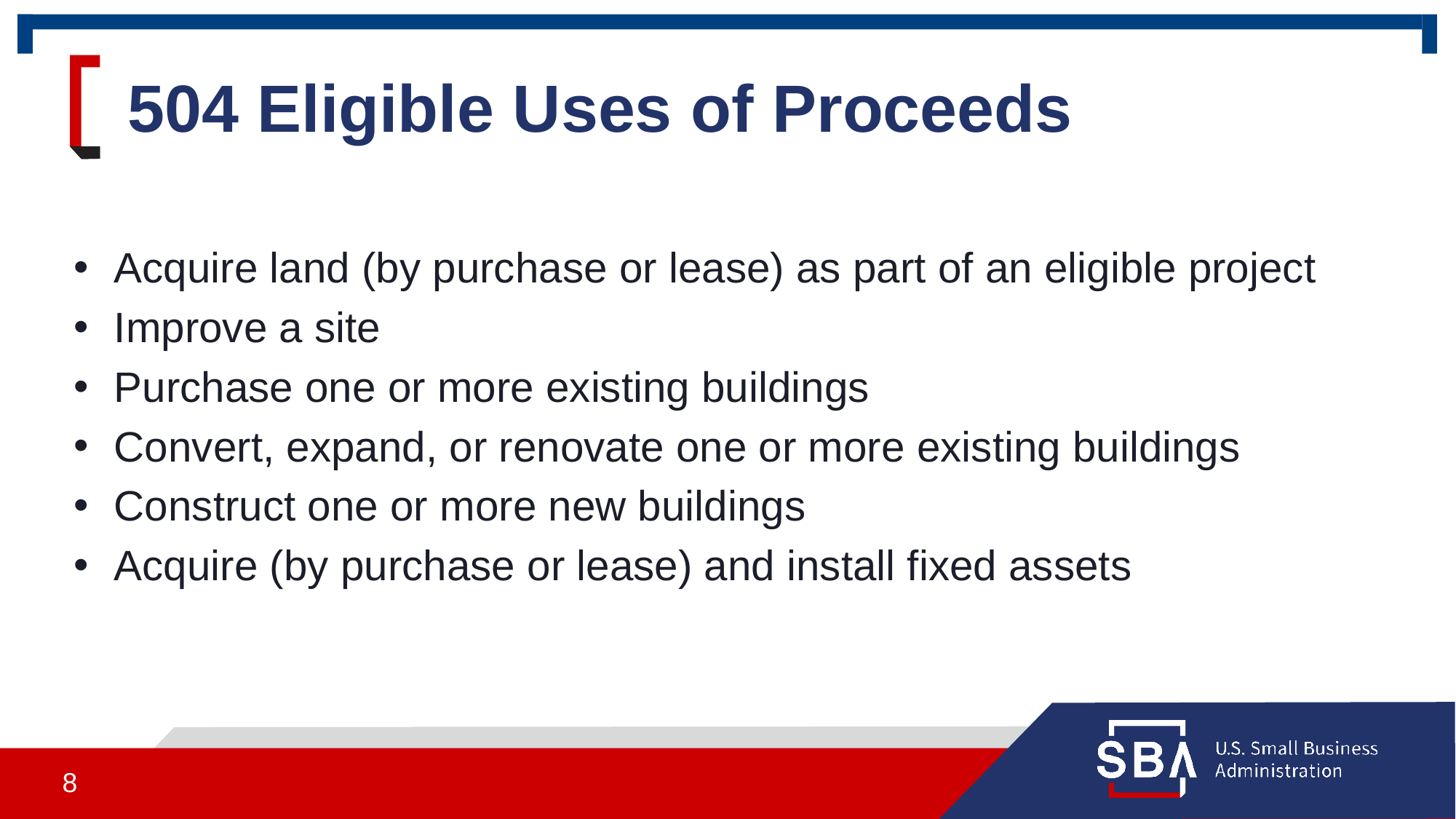

# 504 Eligible Uses of Proceeds

Acquire land (by purchase or lease) as part of an eligible project
Improve a site
Purchase one or more existing buildings
Convert, expand, or renovate one or more existing buildings
Construct one or more new buildings
Acquire (by purchase or lease) and install fixed assets